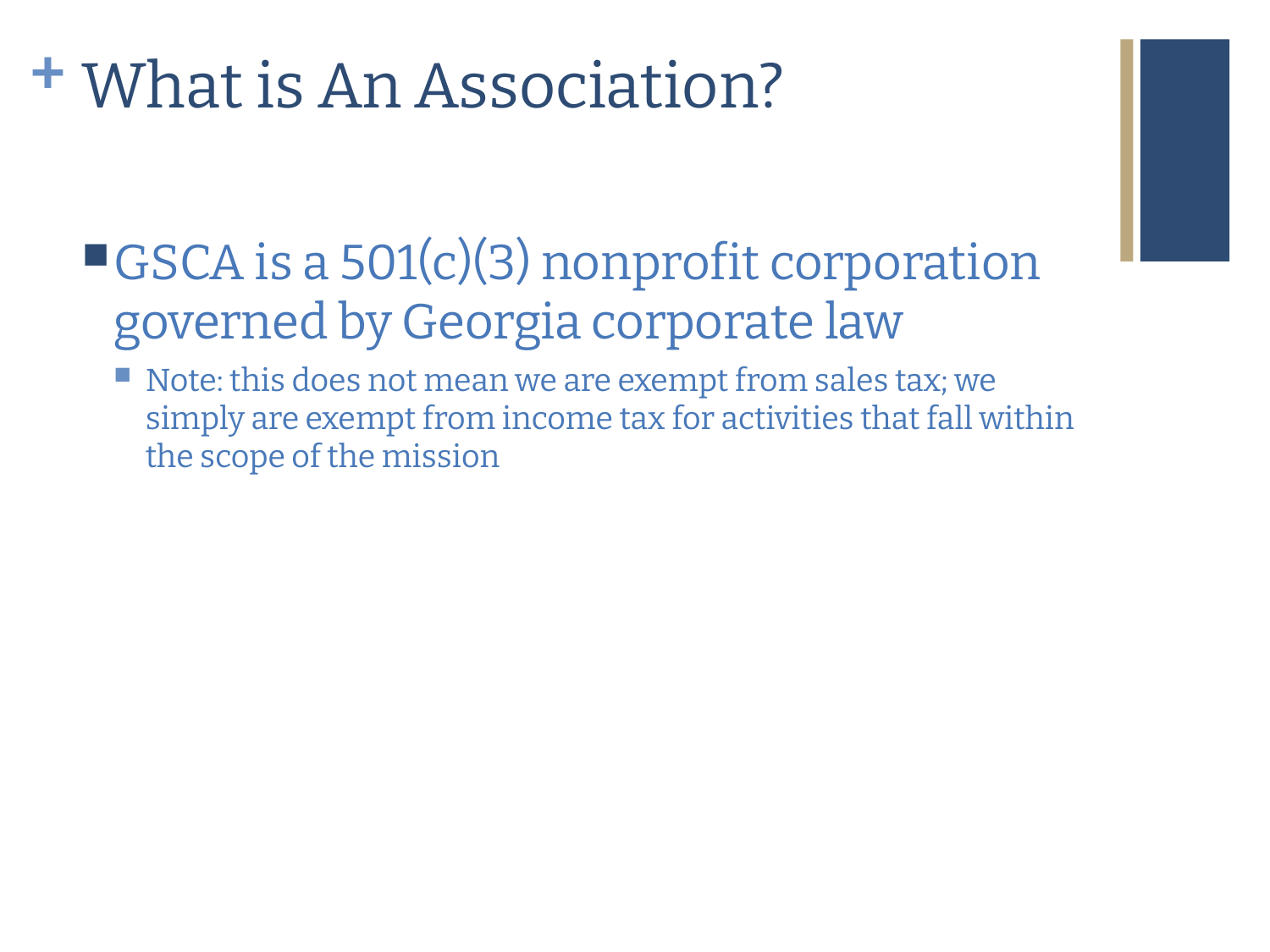

# What is An Association?

GSCA is a 501(c)(3) nonprofit corporation governed by Georgia corporate law
Note: this does not mean we are exempt from sales tax; we simply are exempt from income tax for activities that fall within the scope of the mission